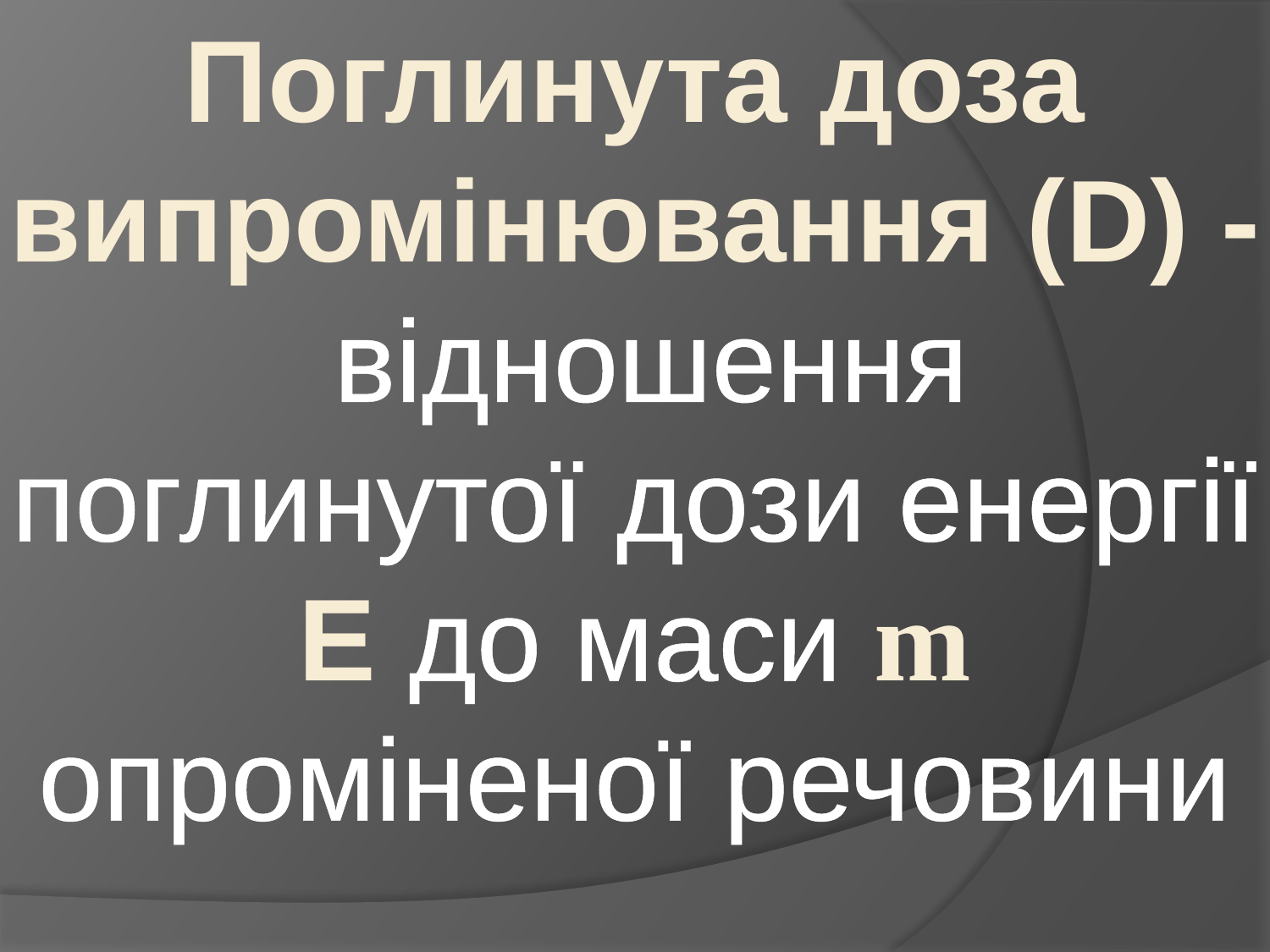

# Поглинута доза випромінювання (D) -  відношення поглинутої дози енергії Е до маси m опроміненої речовини